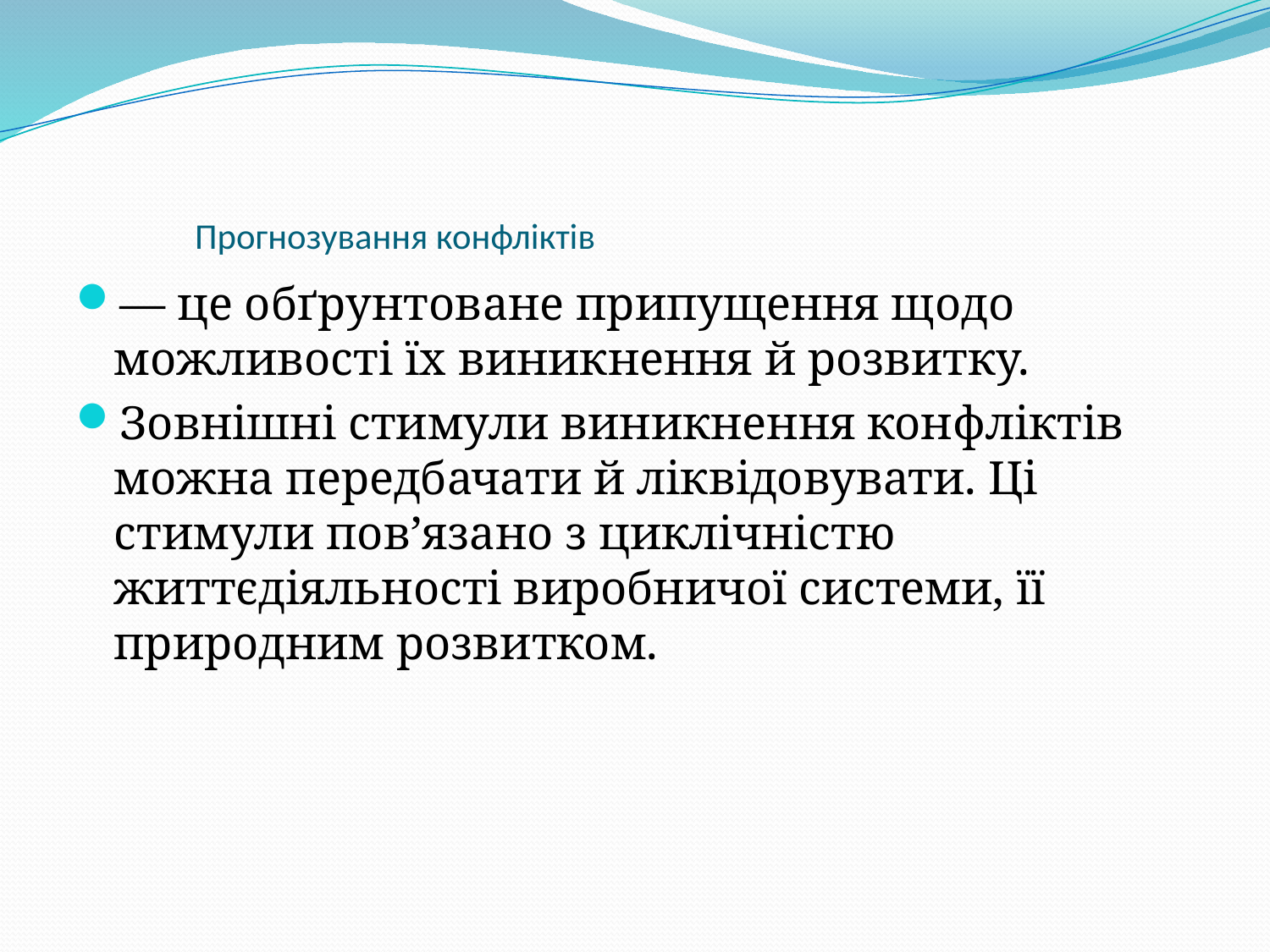

# Прогнозування конфліктів
— це обґрунтоване припущення щодо можливості їх виникнення й розвитку.
Зовнішні стимули виникнення конфліктів можна передбачати й ліквідовувати. Ці стимули пов’язано з циклічністю життєдіяльності виробничої системи, її природним розвитком.